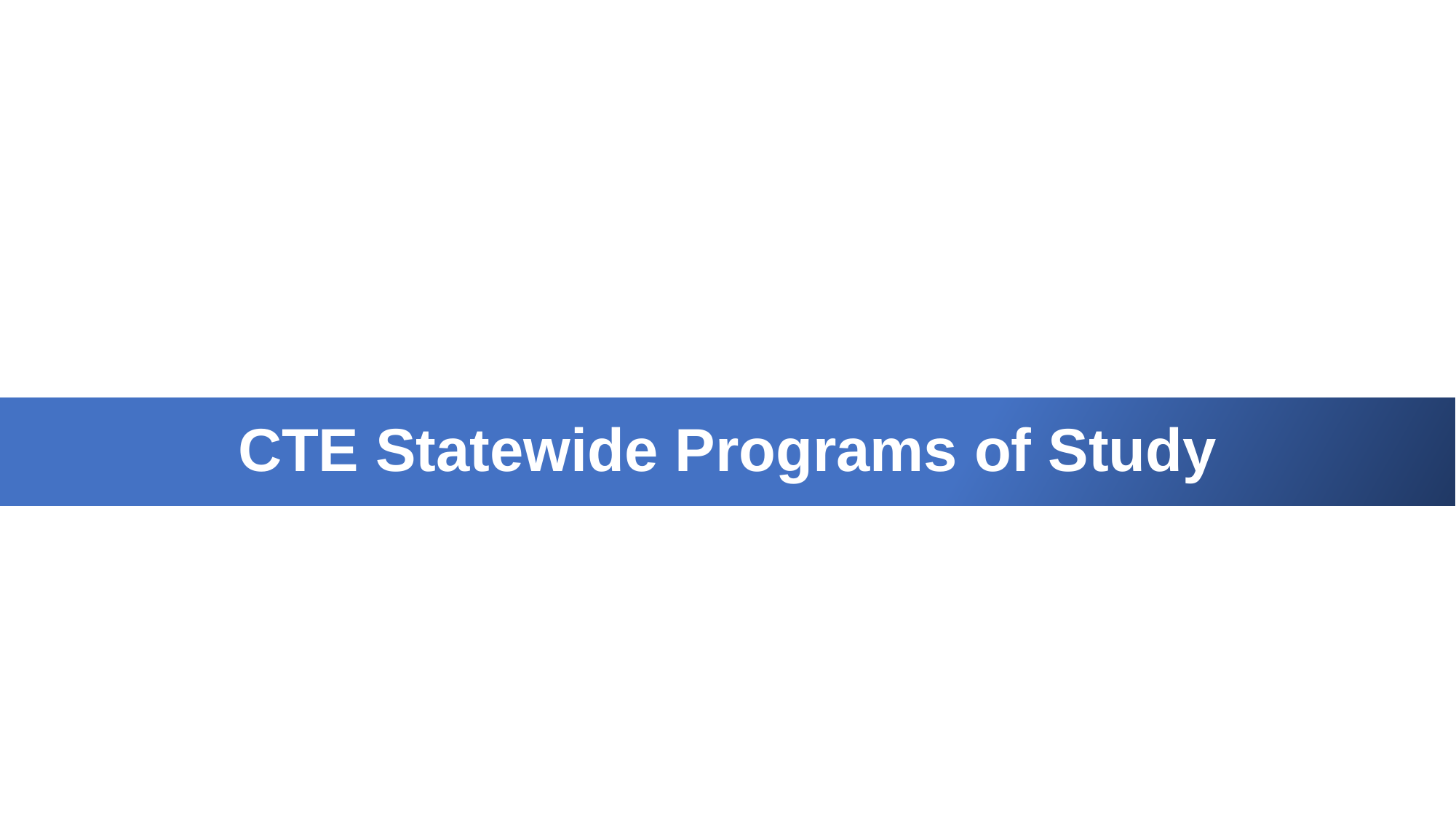

# CTE Statewide Programs of Study
2